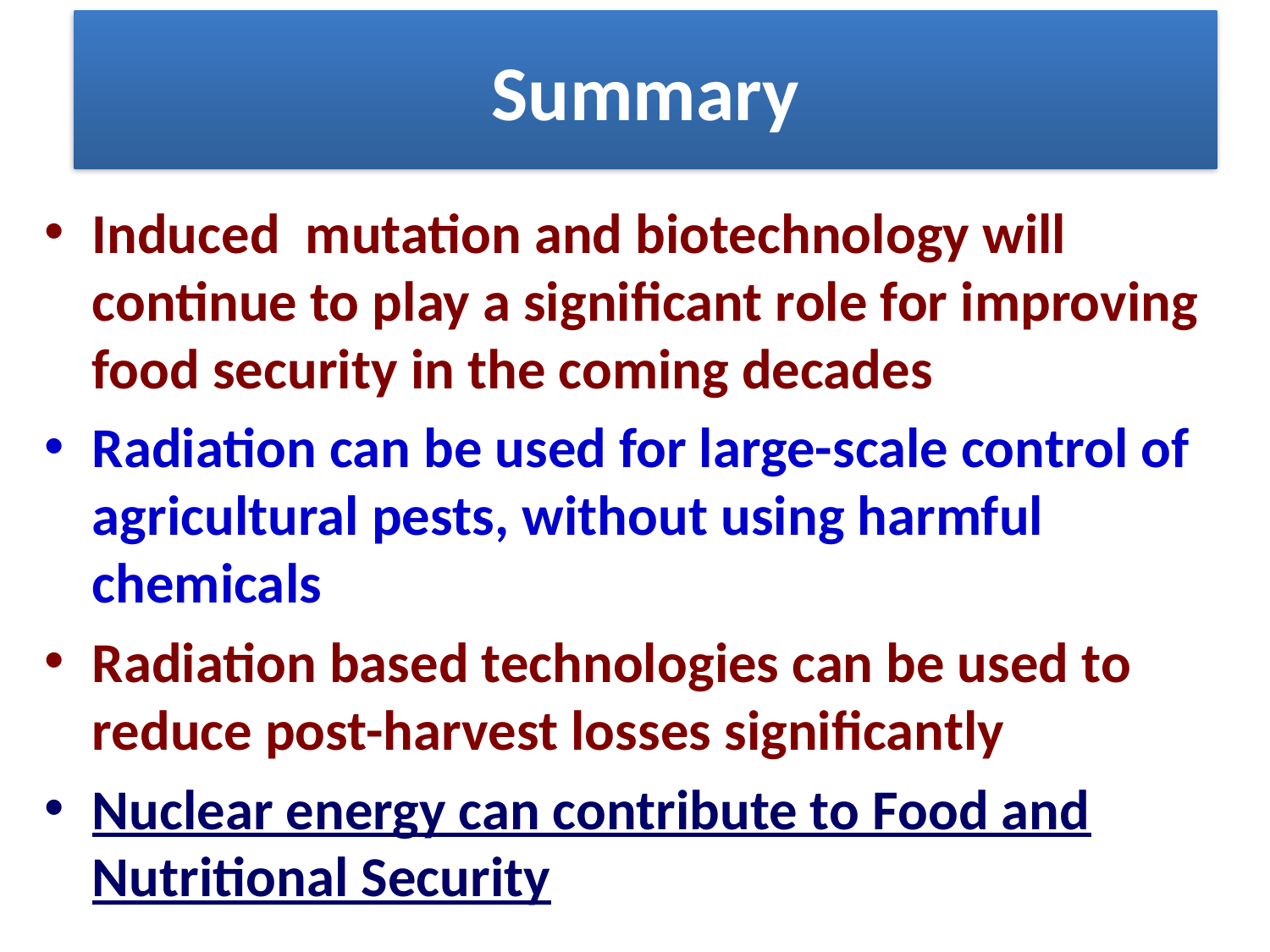

# Summary
Induced  mutation and biotechnology will continue to play a significant role for improving food security in the coming decades
Radiation can be used for large-scale control of agricultural pests, without using harmful chemicals
Radiation based technologies can be used to reduce post-harvest losses significantly
Nuclear energy can contribute to Food and Nutritional Security